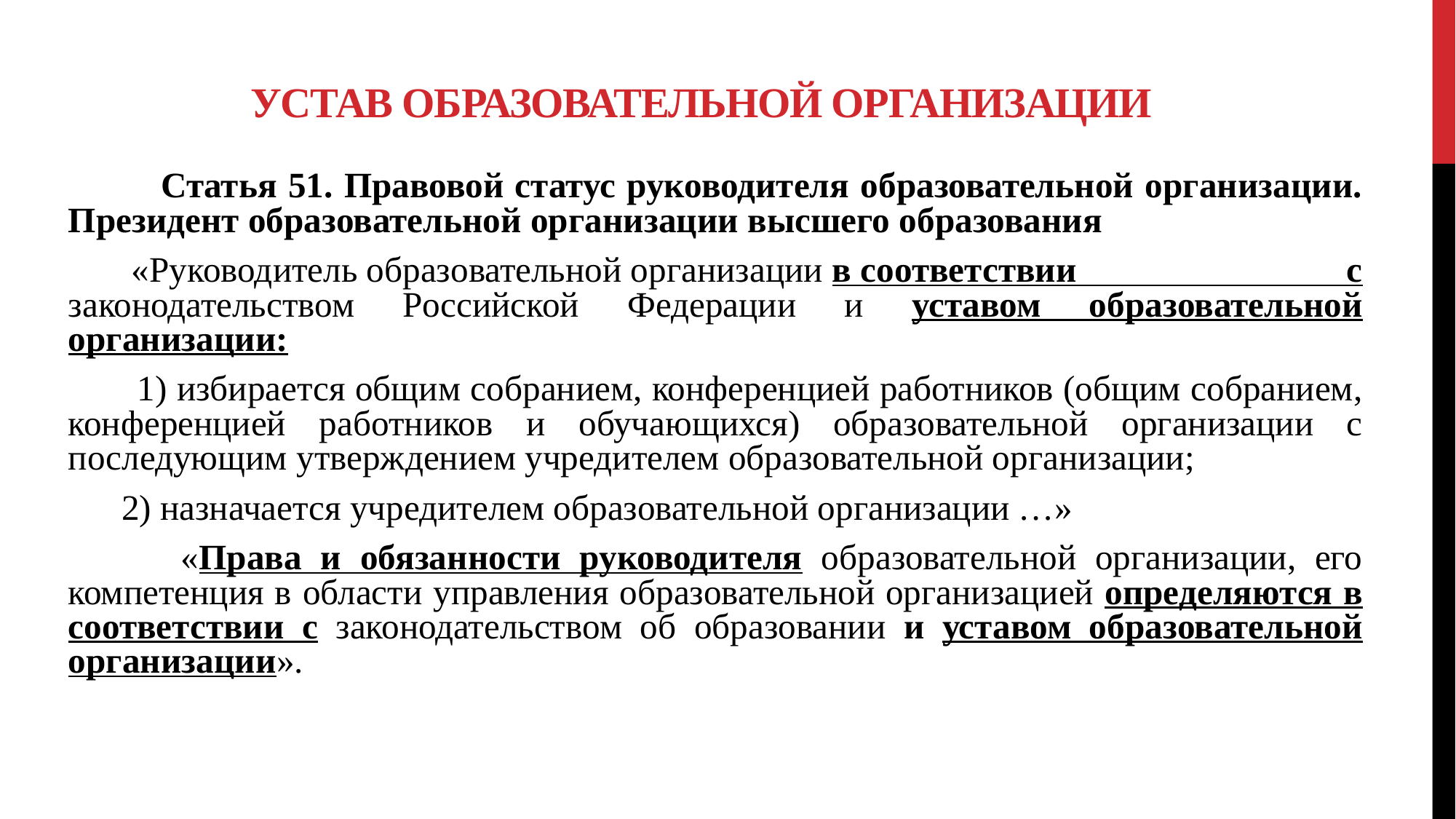

# Устав образовательной организации

           Статья 51. Правовой статус руководителя образовательной организации. Президент образовательной организации высшего образования
       «Руководитель образовательной организации в соответствии                              с законодательством Российской Федерации и уставом образовательной организации:
       1) избирается общим собранием, конференцией работников (общим собранием, конференцией работников и обучающихся) образовательной организации с последующим утверждением учредителем образовательной организации;
      2) назначается учредителем образовательной организации …»
      «Права и обязанности руководителя образовательной организации, его компетенция в области управления образовательной организацией определяются в соответствии с законодательством об образовании и уставом образовательной организации».